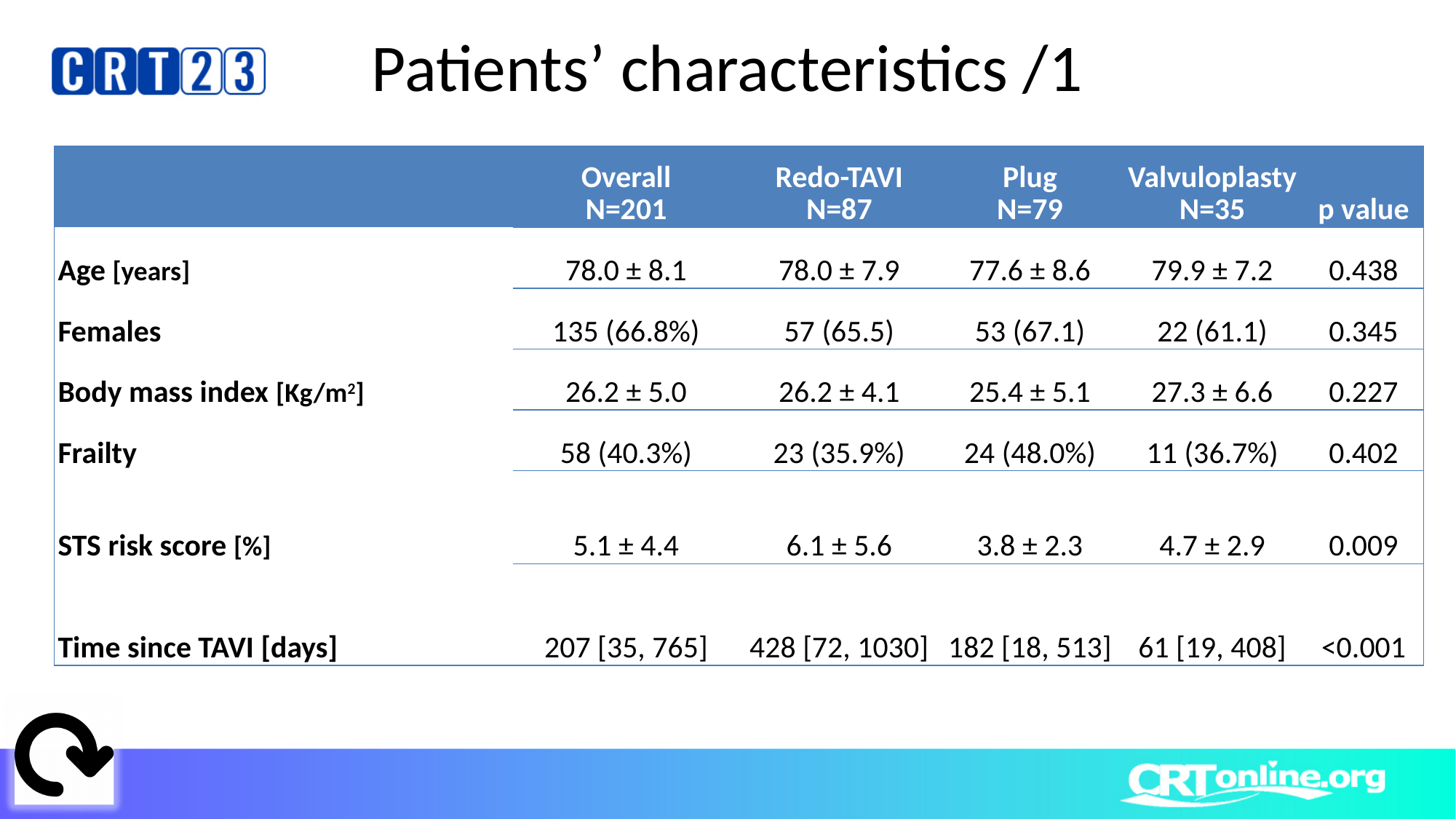

# Patients’ characteristics /1
Table 1. Baseline patients' characteristics at treatment of aortic paravalvular regurgitation after TAVI.
|  | Overall N=201 | Redo-TAVI N=87 | Plug N=79 | Valvuloplasty N=35 | p value |
| --- | --- | --- | --- | --- | --- |
| Age [years] | 78.0 ± 8.1 | 78.0 ± 7.9 | 77.6 ± 8.6 | 79.9 ± 7.2 | 0.438 |
| Females | 135 (66.8%) | 57 (65.5) | 53 (67.1) | 22 (61.1) | 0.345 |
| Body mass index [Kg/m2] | 26.2 ± 5.0 | 26.2 ± 4.1 | 25.4 ± 5.1 | 27.3 ± 6.6 | 0.227 |
| Frailty | 58 (40.3%) | 23 (35.9%) | 24 (48.0%) | 11 (36.7%) | 0.402 |
| STS risk score [%] | 5.1 ± 4.4 | 6.1 ± 5.6 | 3.8 ± 2.3 | 4.7 ± 2.9 | 0.009 |
| Time since TAVI [days] | 207 [35, 765] | 428 [72, 1030] | 182 [18, 513] | 61 [19, 408] | <0.001 |